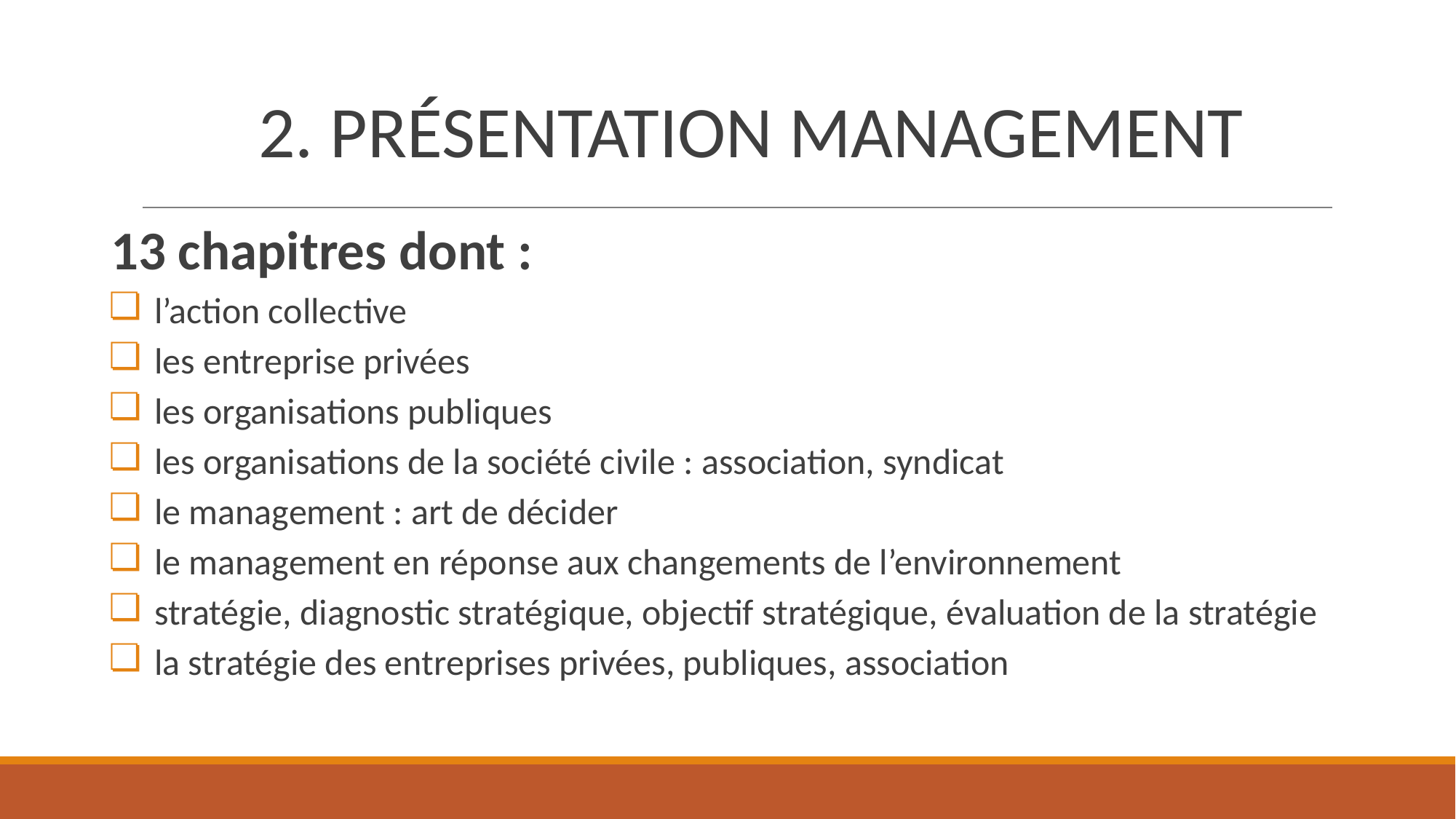

# 2. PRÉSENTATION MANAGEMENT
13 chapitres dont :
l’action collective
les entreprise privées
les organisations publiques
les organisations de la société civile : association, syndicat
le management : art de décider
le management en réponse aux changements de l’environnement
stratégie, diagnostic stratégique, objectif stratégique, évaluation de la stratégie
la stratégie des entreprises privées, publiques, association